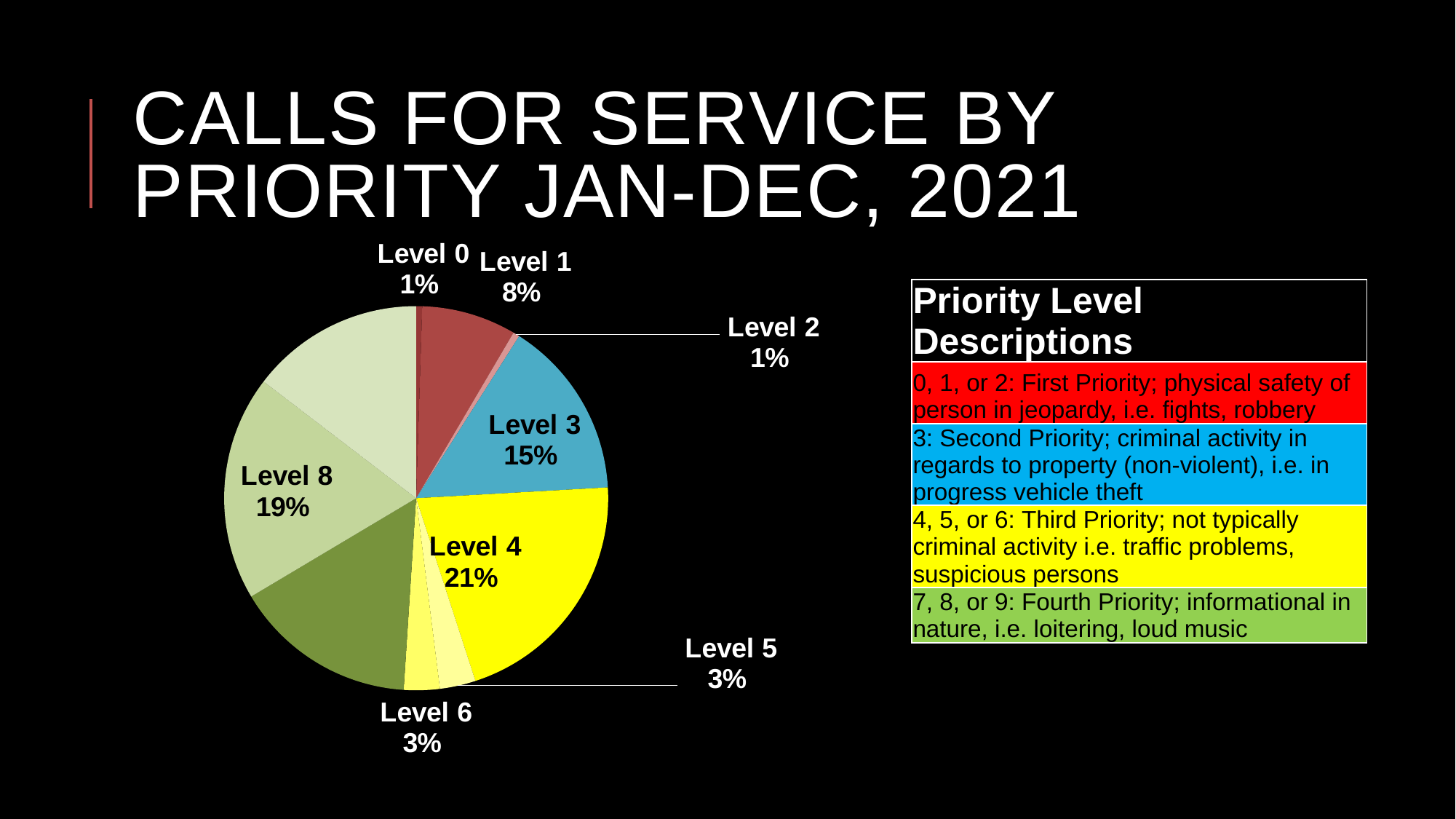

# Calls for Service by priority Jan-dec, 2021

### Chart

| Category | 2021 Total |
|---|---|
|  Level 0 | 14.0 |
|  Level 1 | 219.0 |
|  Level 2 | 15.0 |
|  Level 3 | 415.0 |
|  Level 4 | 575.0 |
|  Level 5 | 83.0 |
|  Level 6 | 83.0 |
|  Level 7 | 424.0 |
|  Level 8 | 521.0 |
| Level 9  | 402.0 |

### Chart

| Category |
|---|
| Priority Level Descriptions |
| --- |
| 0, 1, or 2: First Priority; physical safety of  person in jeopardy, i.e. fights, robbery |
| 3: Second Priority; criminal activity in  regards to property (non‐violent), i.e. in  progress vehicle theft |
| 4, 5, or 6: Third Priority; not typically  criminal activity i.e. traffic problems,  suspicious persons |
| 7, 8, or 9: Fourth Priority; informational in  nature, i.e. loitering, loud music |